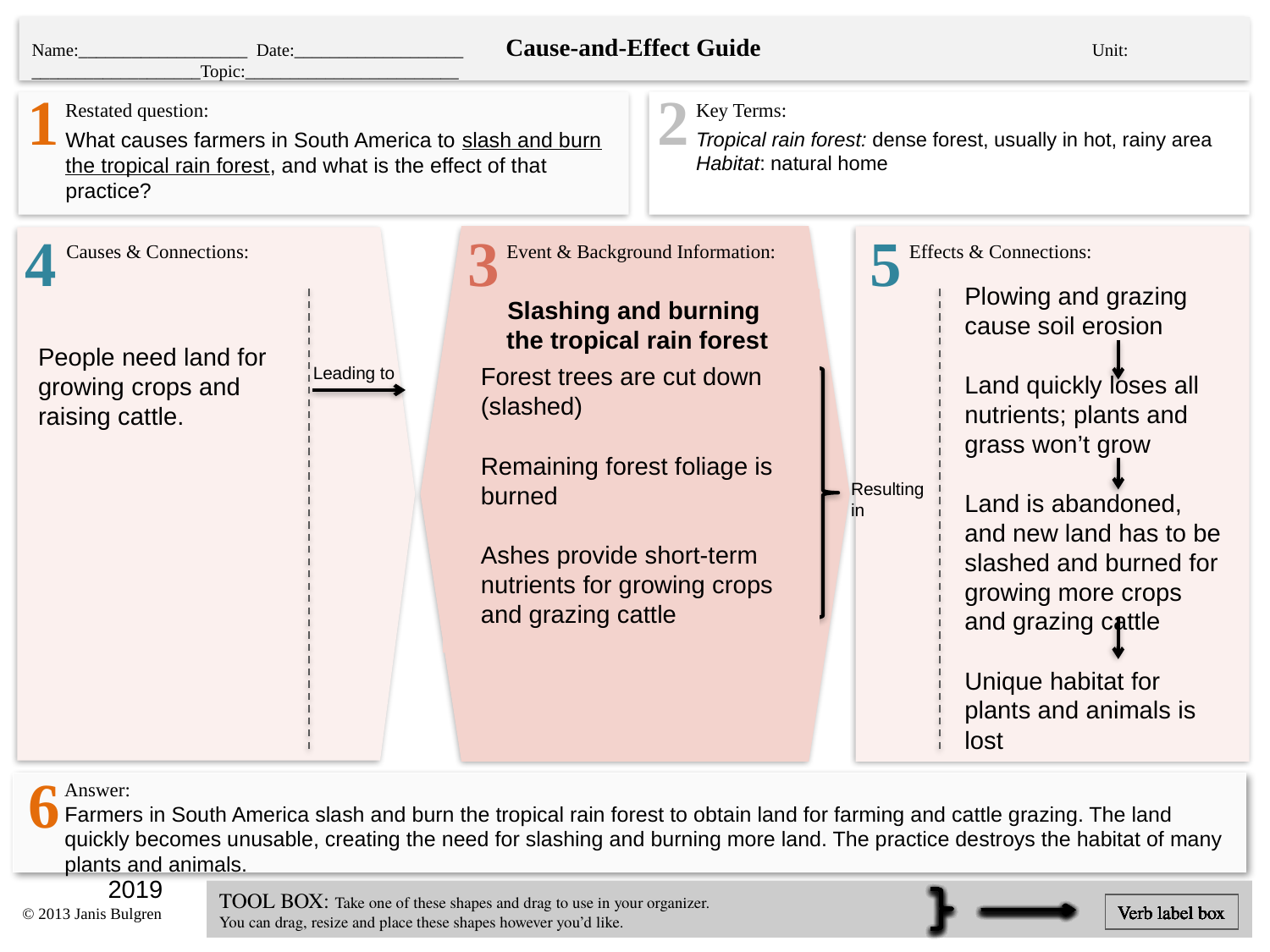

Cause-and-Effect Guide
Name:___________________  Date:___________________  					          Unit: ___________________Topic:________________________
1
2
       Restated question:
       Key Terms:
Tropical rain forest: dense forest, usually in hot, rainy area
Habitat: natural home
What causes farmers in South America to slash and burn the tropical rain forest, and what is the effect of that practice?
4
3
5

Event & Background Information:
Effects & Connections:
Causes & Connections:
Plowing and grazing cause soil erosion

Land quickly loses all nutrients; plants and grass won’t grow

Land is abandoned, and new land has to be slashed and burned for growing more crops and grazing cattle

Unique habitat for plants and animals is lost
Slashing and burning
the tropical rain forest
People need land for growing crops and raising cattle.
Forest trees are cut down   (slashed)

Remaining forest foliage is burned

Ashes provide short-term nutrients for growing crops and grazing cattle

Leading to

Resulting in
6
        Answer:
Farmers in South America slash and burn the tropical rain forest to obtain land for farming and cattle grazing. The land quickly becomes unusable, creating the need for slashing and burning more land. The practice destroys the habitat of many plants and animals.
2019
TOOL BOX: Take one of these shapes and drag to use in your organizer.
You can drag, resize and place these shapes however you’d like.

Verb label box
Verb label box
Verb label box
Verb label box
Verb label box
Verb label box
Verb label box
Verb label box
© 2013 Janis Bulgren